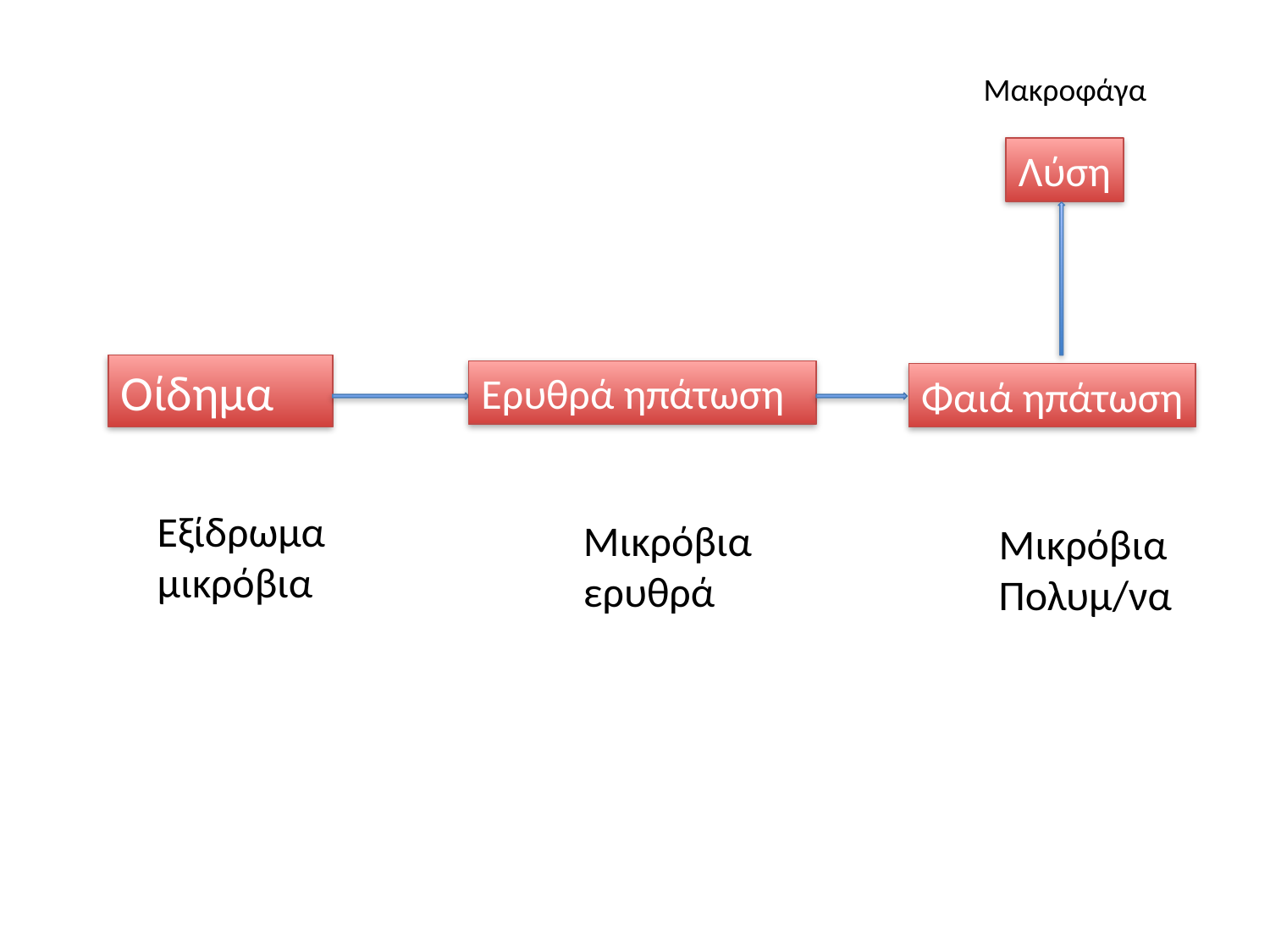

Μακροφάγα
Λύση

Οίδημα
Ερυθρά ηπάτωση
Φαιά ηπάτωση

Εξίδρωμα
μικρόβια
Μικρόβια
ερυθρά
Μικρόβια
Πολυμ/να